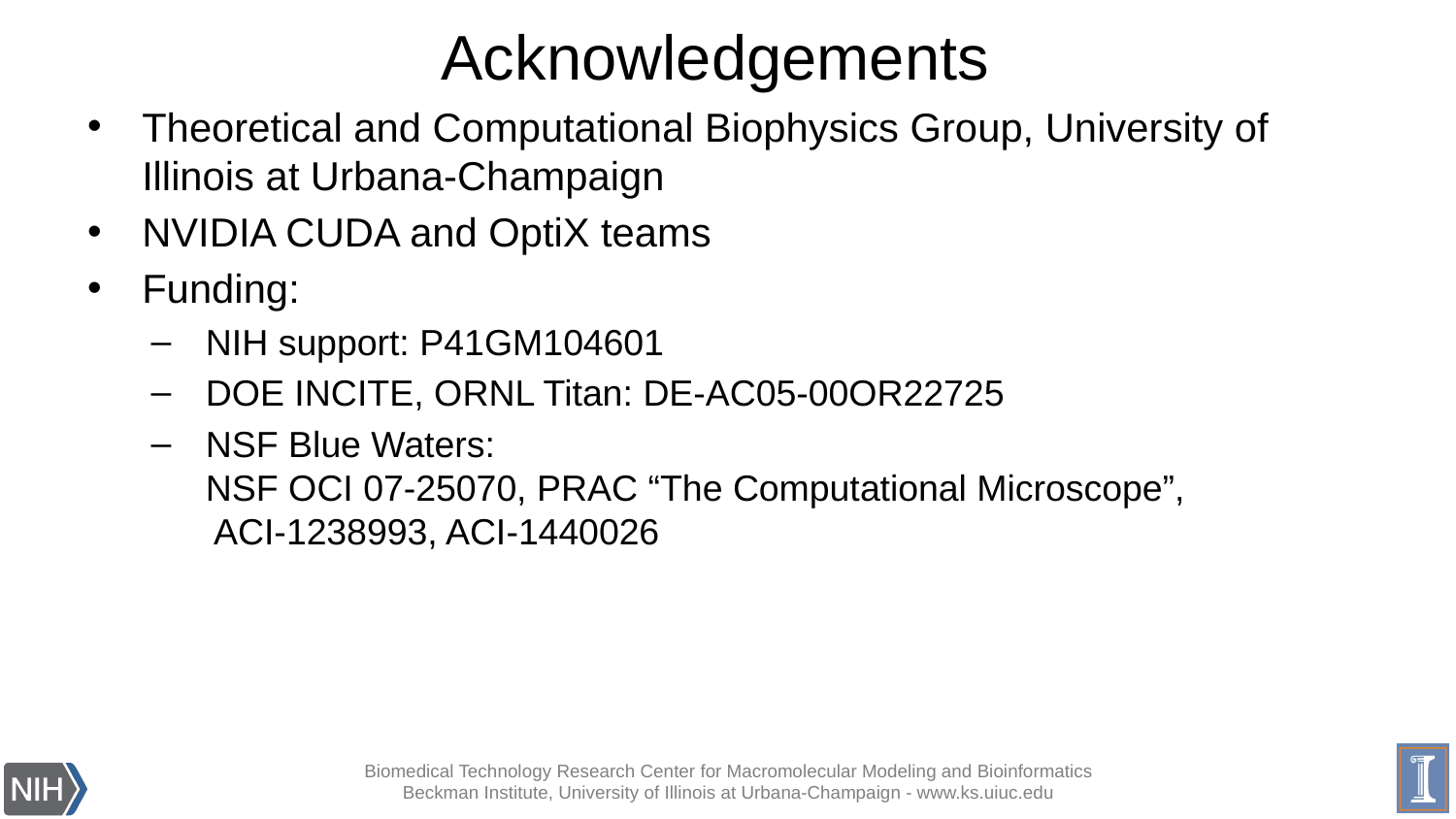

Acknowledgements
Theoretical and Computational Biophysics Group, University of Illinois at Urbana-Champaign
NVIDIA CUDA and OptiX teams
Funding:
NIH support: P41GM104601
DOE INCITE, ORNL Titan: DE-AC05-00OR22725
NSF Blue Waters:                                                                                  NSF OCI 07-25070, PRAC “The Computational Microscope”,                     ACI-1238993, ACI-1440026